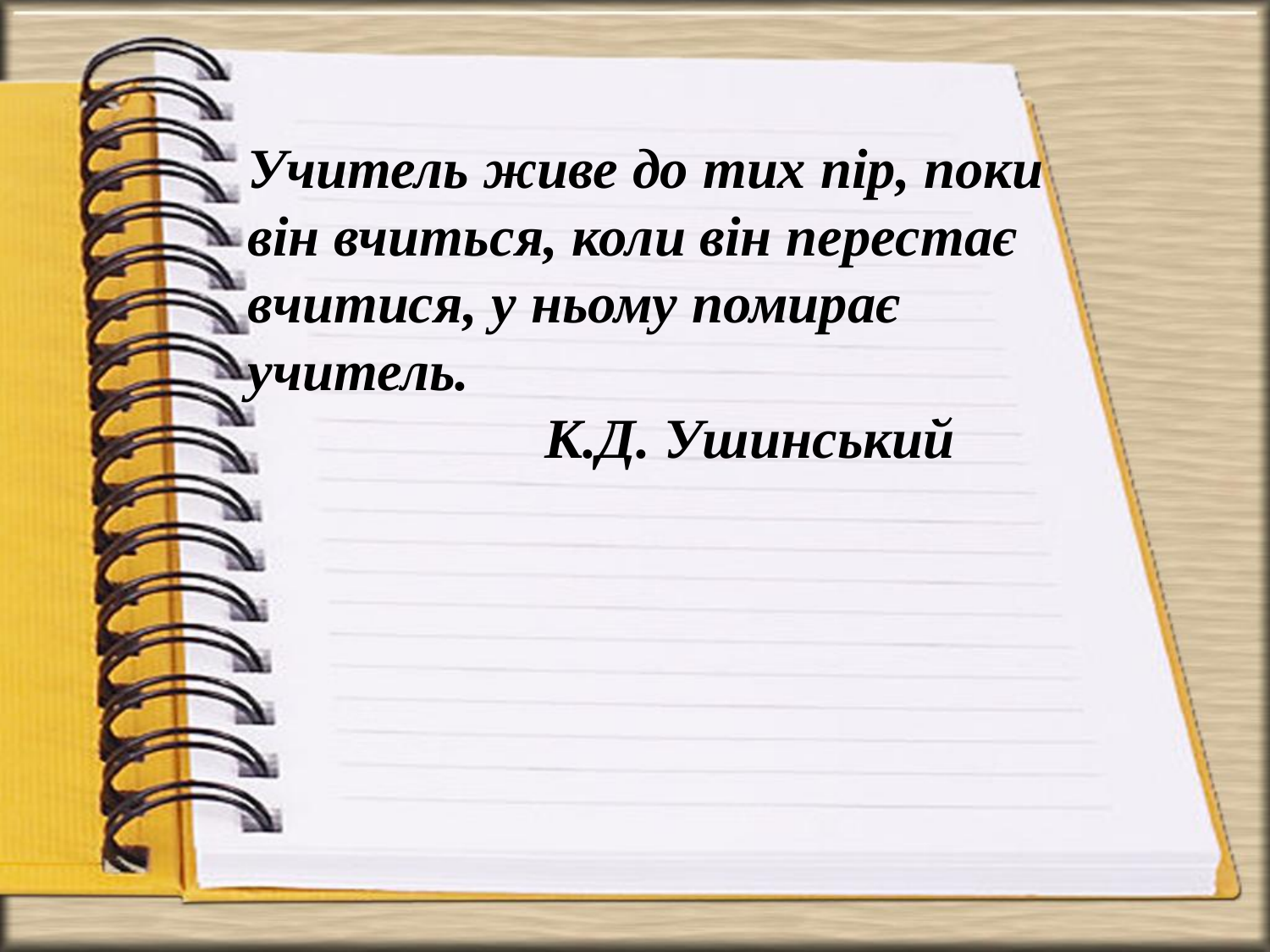

Учитель живе до тих пір, поки він вчиться, коли він перестає вчитися, у ньому помирає учитель.
                     К.Д. Ушинський